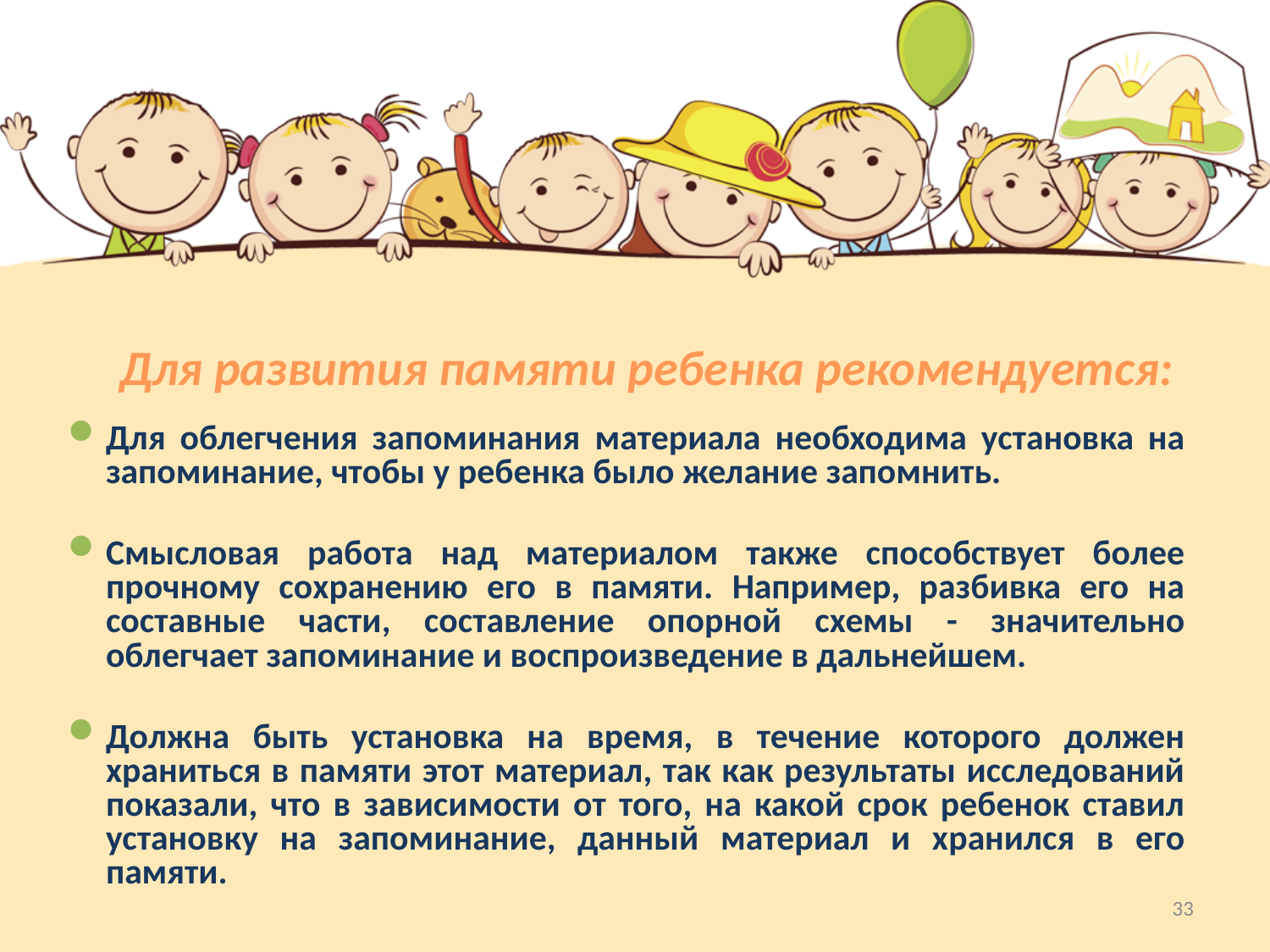

# Для развития памяти ребенка рекомендуется:
Для облегчения запоминания материала необходима установка на запоминание, чтобы у ребенка было желание запомнить.

Смысловая работа над материалом также способствует более прочному сохранению его в памяти. Например, разбивка его на составные части, составление опорной схемы - значительно облегчает запоминание и воспроизведение в дальнейшем.

Должна быть установка на время, в течение которого должен храниться в памяти этот материал, так как результаты исследований показали, что в зависимости от того, на какой срок ребенок ставил установку на запоминание, данный материал и хранился в его памяти.

33